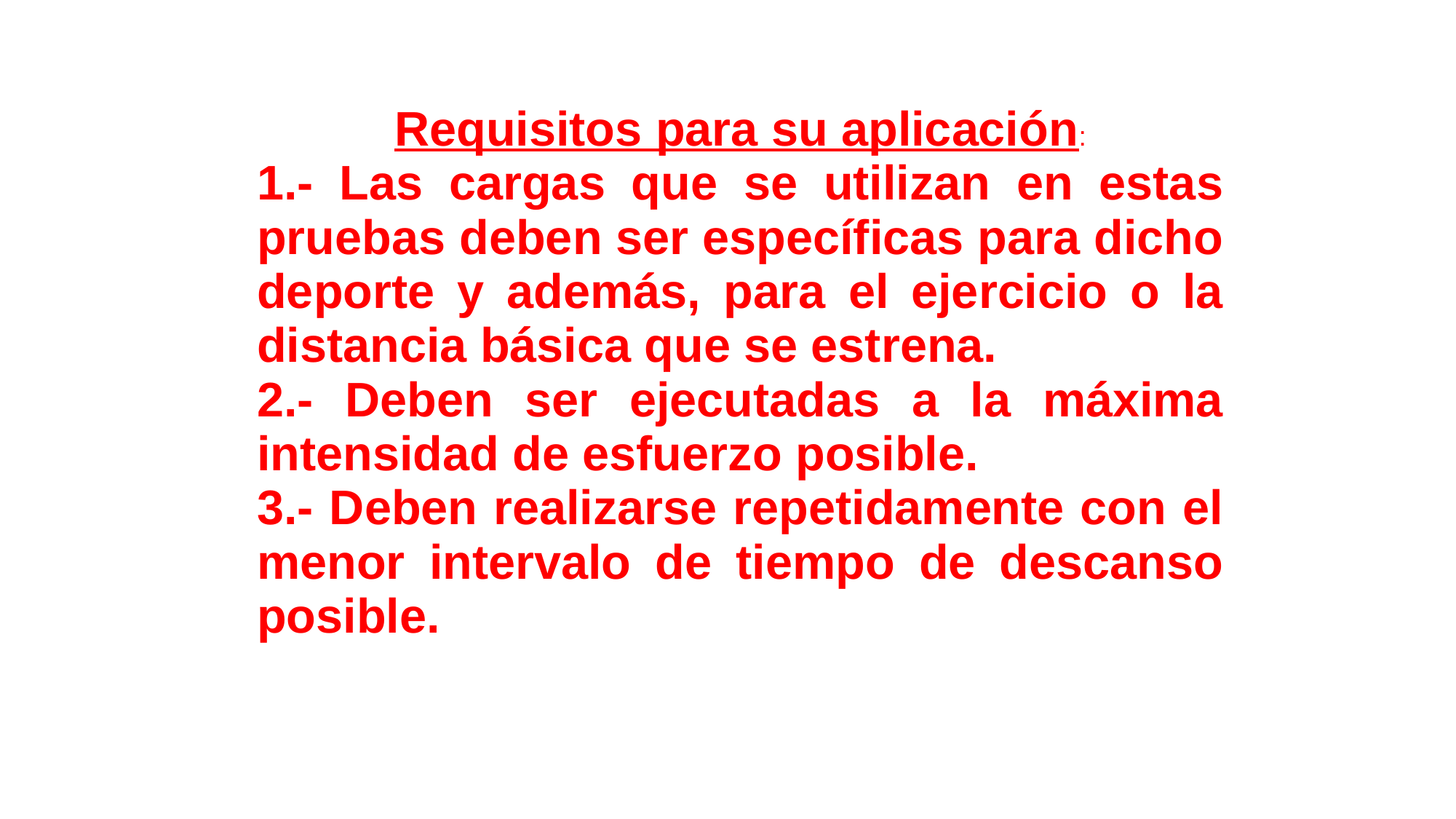

Requisitos para su aplicación:
1.- Las cargas que se utilizan en estas pruebas deben ser específicas para dicho deporte y además, para el ejercicio o la distancia básica que se estrena.
2.- Deben ser ejecutadas a la máxima intensidad de esfuerzo posible.
3.- Deben realizarse repetidamente con el menor intervalo de tiempo de descanso posible.